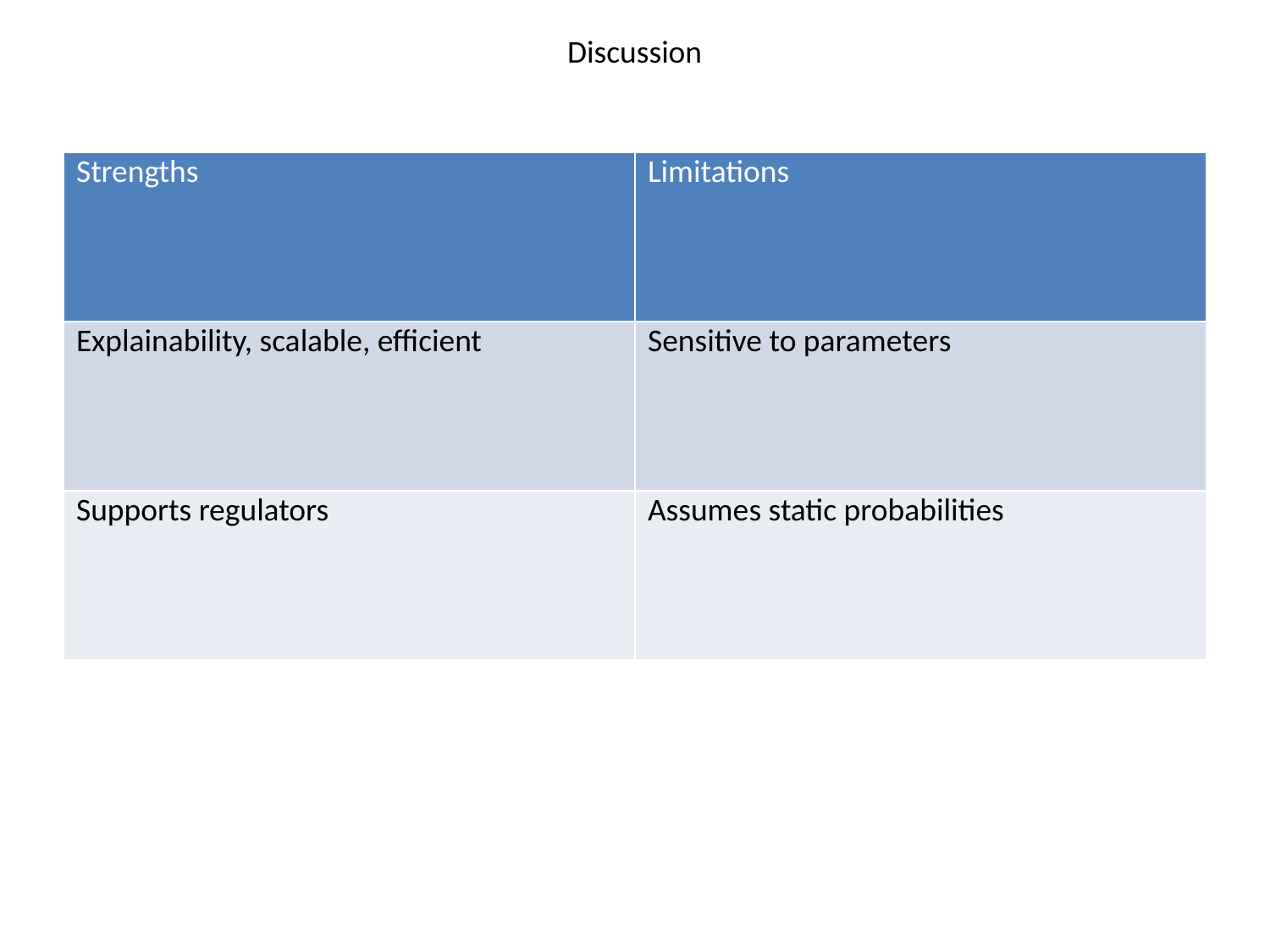

Discussion
| Strengths | Limitations |
| --- | --- |
| Explainability, scalable, efficient | Sensitive to parameters |
| Supports regulators | Assumes static probabilities |